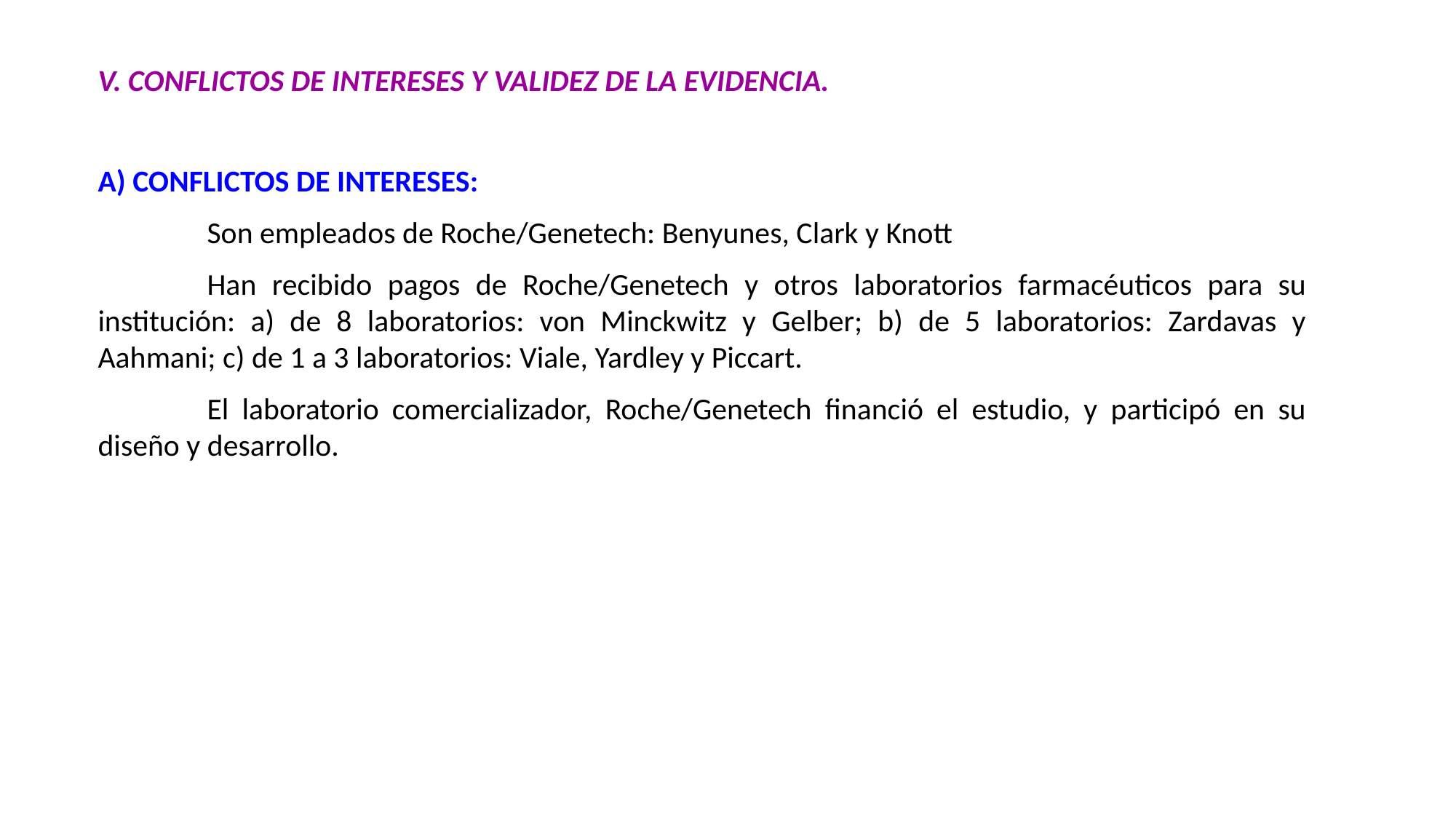

V. CONFLICTOS DE INTERESES Y VALIDEZ DE LA EVIDENCIA.

A) CONFLICTOS DE INTERESES:
	Son empleados de Roche/Genetech: Benyunes, Clark y Knott
	Han recibido pagos de Roche/Genetech y otros laboratorios farmacéuticos para su institución: a) de 8 laboratorios: von Minckwitz y Gelber; b) de 5 laboratorios: Zardavas y Aahmani; c) de 1 a 3 laboratorios: Viale, Yardley y Piccart.
	El laboratorio comercializador, Roche/Genetech financió el estudio, y participó en su diseño y desarrollo.